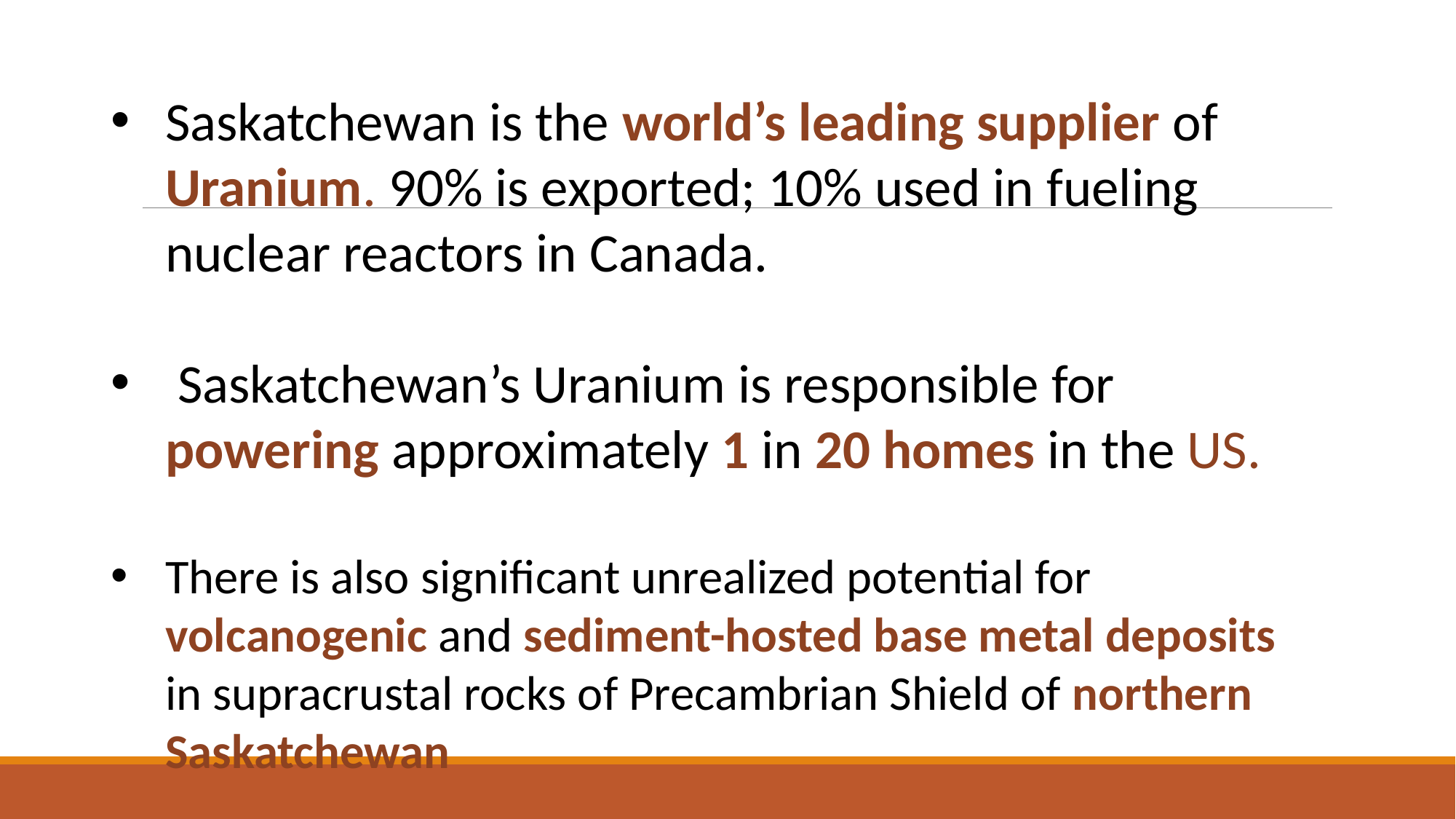

Saskatchewan is the world’s leading supplier of Uranium. 90% is exported; 10% used in fueling nuclear reactors in Canada.

 Saskatchewan’s Uranium is responsible for powering approximately 1 in 20 homes in the US.

There is also significant unrealized potential for volcanogenic and sediment-hosted base metal deposits in supracrustal rocks of Precambrian Shield of northern Saskatchewan